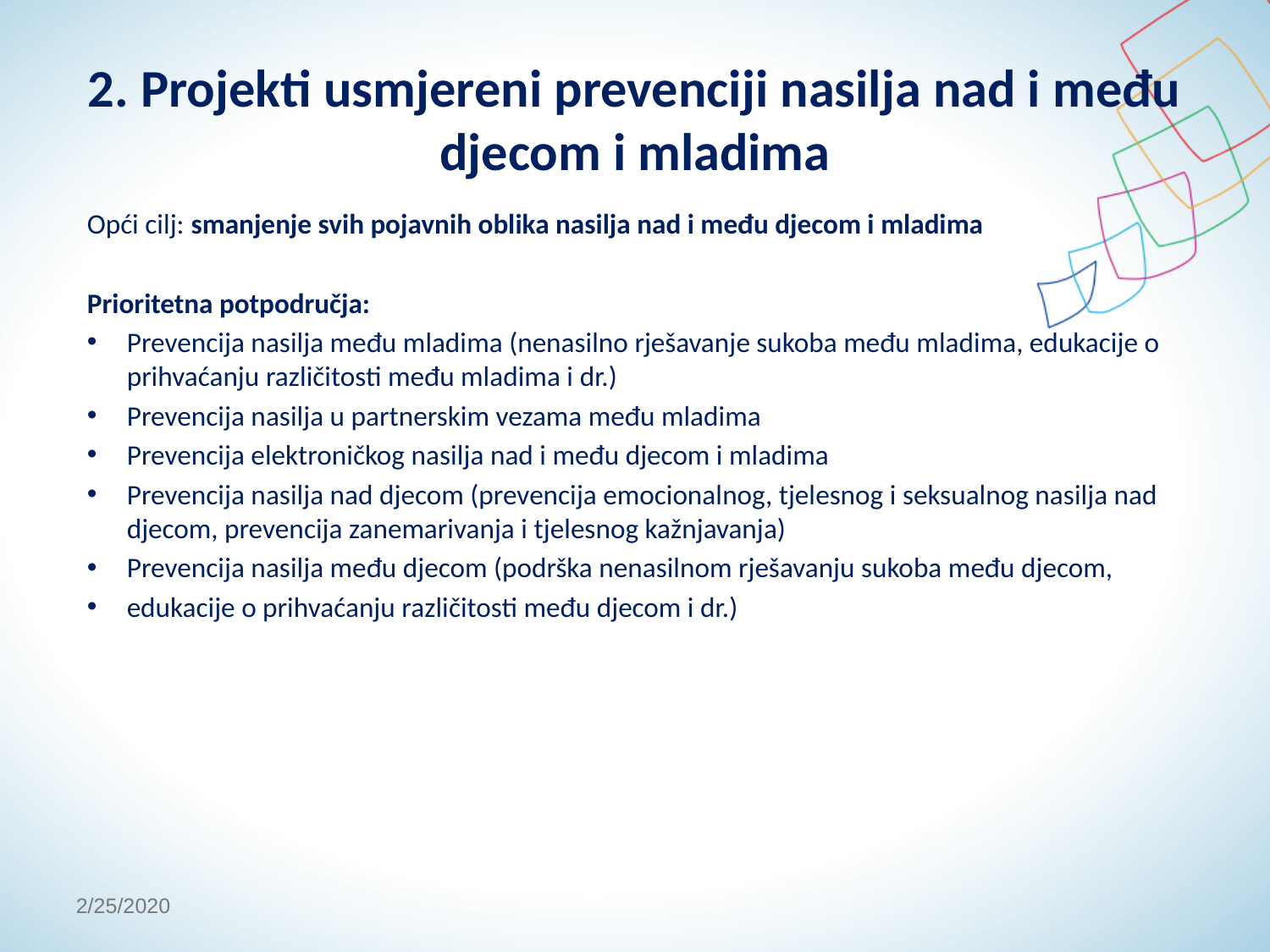

# 2. Projekti usmjereni prevenciji nasilja nad i među djecom i mladima
Opći cilj: smanjenje svih pojavnih oblika nasilja nad i među djecom i mladima

Prioritetna potpodručja:
Prevencija nasilja među mladima (nenasilno rješavanje sukoba među mladima, edukacije o prihvaćanju različitosti među mladima i dr.)
Prevencija nasilja u partnerskim vezama među mladima
Prevencija elektroničkog nasilja nad i među djecom i mladima
Prevencija nasilja nad djecom (prevencija emocionalnog, tjelesnog i seksualnog nasilja nad djecom, prevencija zanemarivanja i tjelesnog kažnjavanja)
Prevencija nasilja među djecom (podrška nenasilnom rješavanju sukoba među djecom,
edukacije o prihvaćanju različitosti među djecom i dr.)